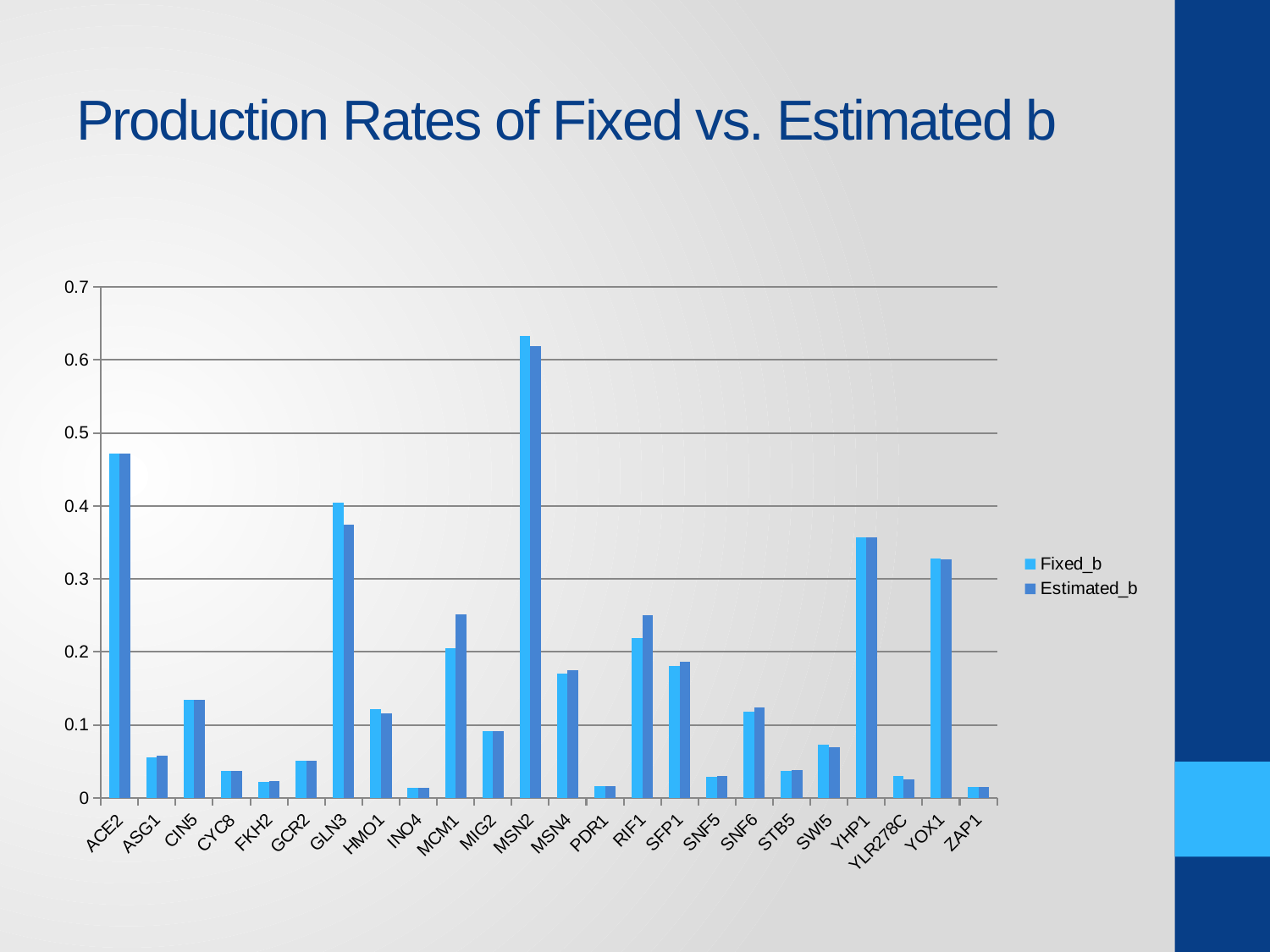

# Production Rates of Fixed vs. Estimated b

### Chart

| Category | Fixed_b | Estimated_b |
|---|---|---|
| ACE2 | 0.471799400194991 | 0.47156268305836 |
| ASG1 | 0.0556164827560551 | 0.0576315299945983 |
| CIN5 | 0.134623435211867 | 0.134255864406035 |
| CYC8 | 0.0374744507125092 | 0.0366275863220618 |
| FKH2 | 0.0225497382256122 | 0.0228114299241047 |
| GCR2 | 0.050536816627388 | 0.0506447952354557 |
| GLN3 | 0.404958614564886 | 0.374711935019105 |
| HMO1 | 0.12138860809811 | 0.115859543839686 |
| INO4 | 0.0144997273936766 | 0.0144626558672652 |
| MCM1 | 0.205525267443852 | 0.251921416863775 |
| MIG2 | 0.0911270169203007 | 0.0910407142910726 |
| MSN2 | 0.632701284631865 | 0.618827059554822 |
| MSN4 | 0.170175875917704 | 0.175068091067286 |
| PDR1 | 0.0167189501249858 | 0.0159060982340951 |
| RIF1 | 0.219054981819052 | 0.249900141780994 |
| SFP1 | 0.180271869335267 | 0.186205285396887 |
| SNF5 | 0.0292481045102438 | 0.0296301629393623 |
| SNF6 | 0.118338815023199 | 0.124135872366547 |
| STB5 | 0.037072389860236 | 0.0382249783788387 |
| SWI5 | 0.0735298841190969 | 0.0694359349367601 |
| YHP1 | 0.356402362595872 | 0.35693221686027 |
| YLR278C | 0.029724963151137 | 0.0254374035845934 |
| YOX1 | 0.328001348122543 | 0.326318997151655 |
| ZAP1 | 0.0146321194814623 | 0.0146574281290598 |